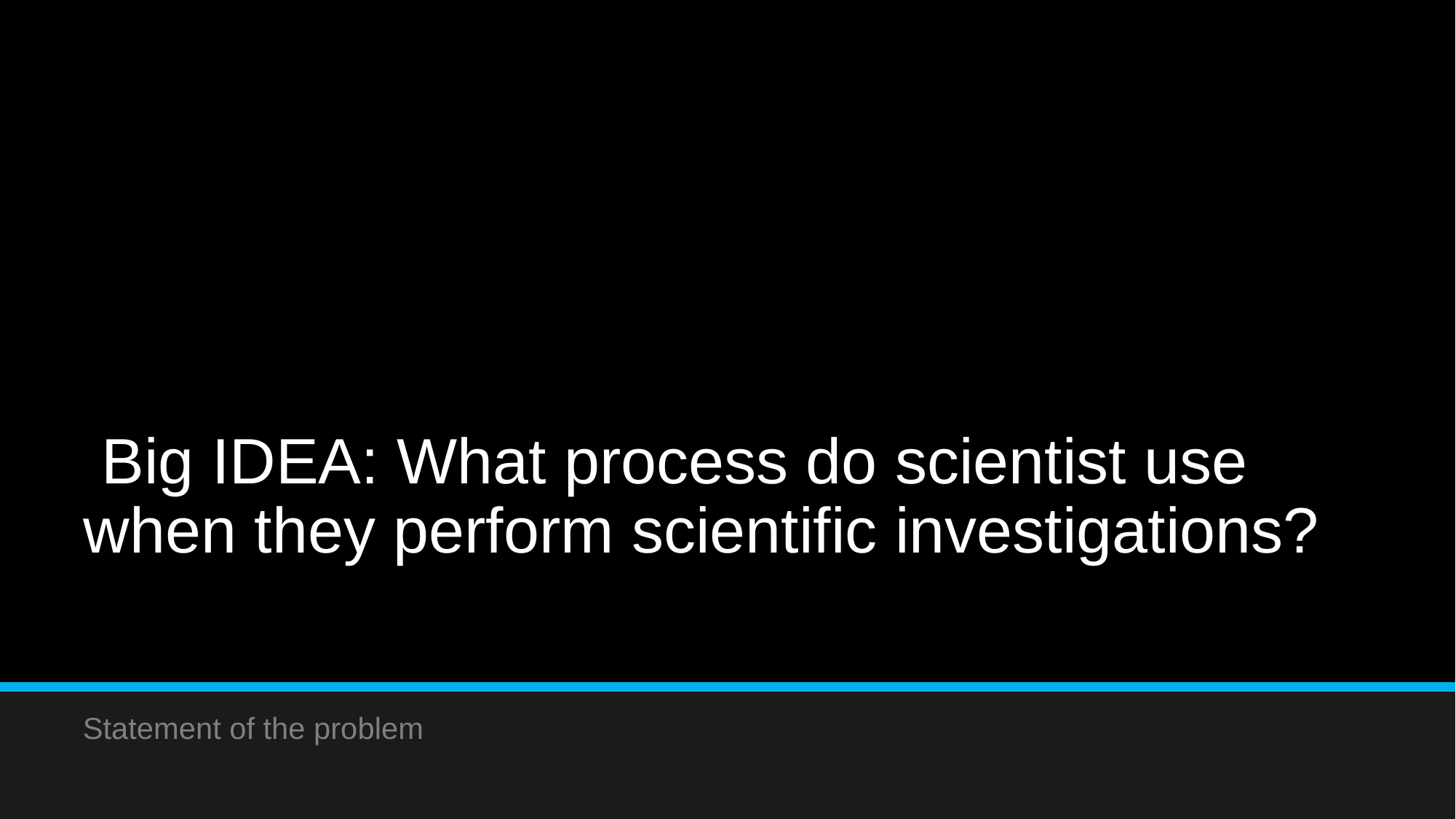

# Big IDEA: What process do scientist use when they perform scientific investigations?
Statement of the problem